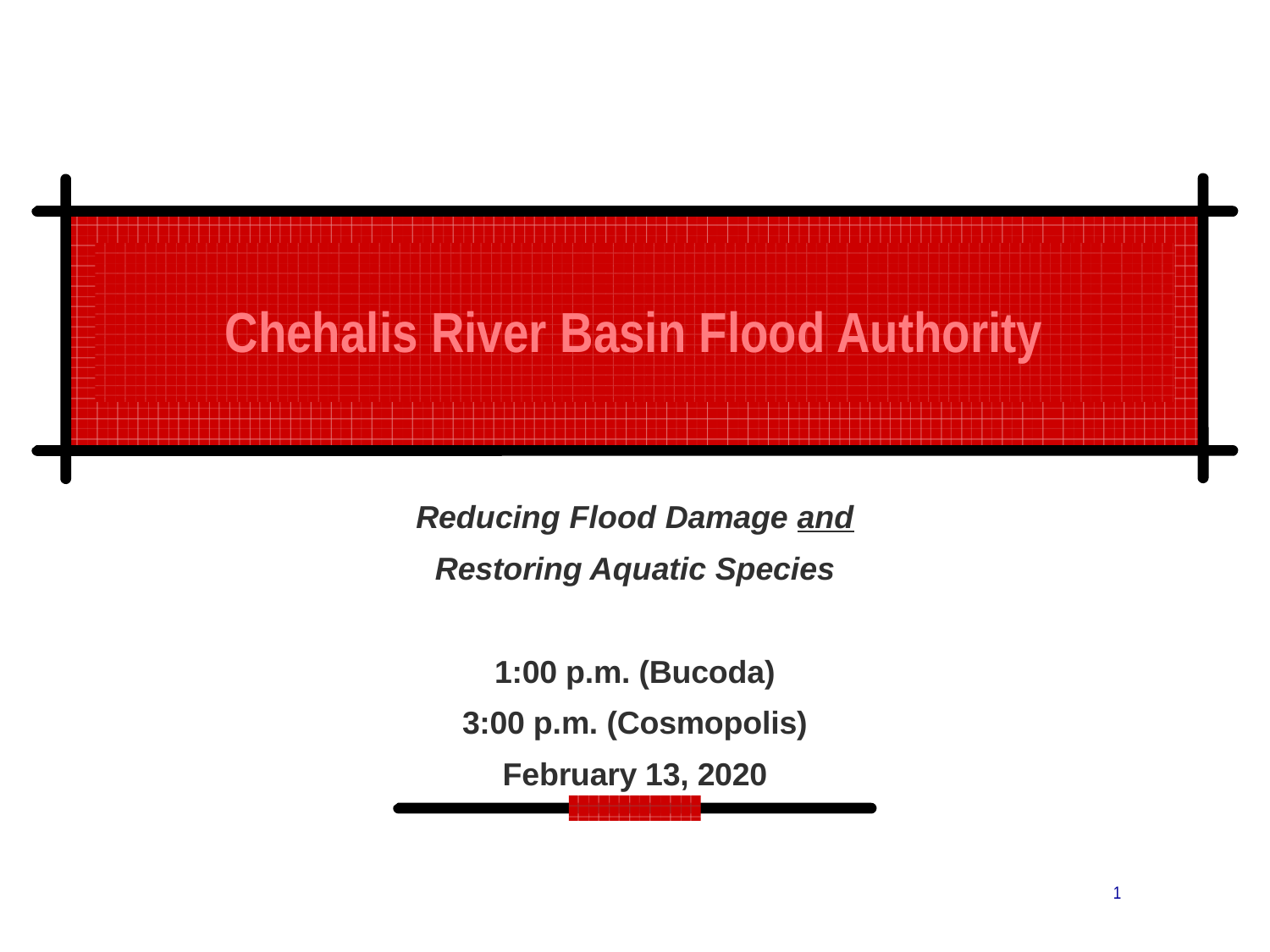

Chehalis River Basin Flood Authority

Reducing Flood Damage and
Restoring Aquatic Species

1:00 p.m. (Bucoda)
3:00 p.m. (Cosmopolis)
February 13, 2020

1